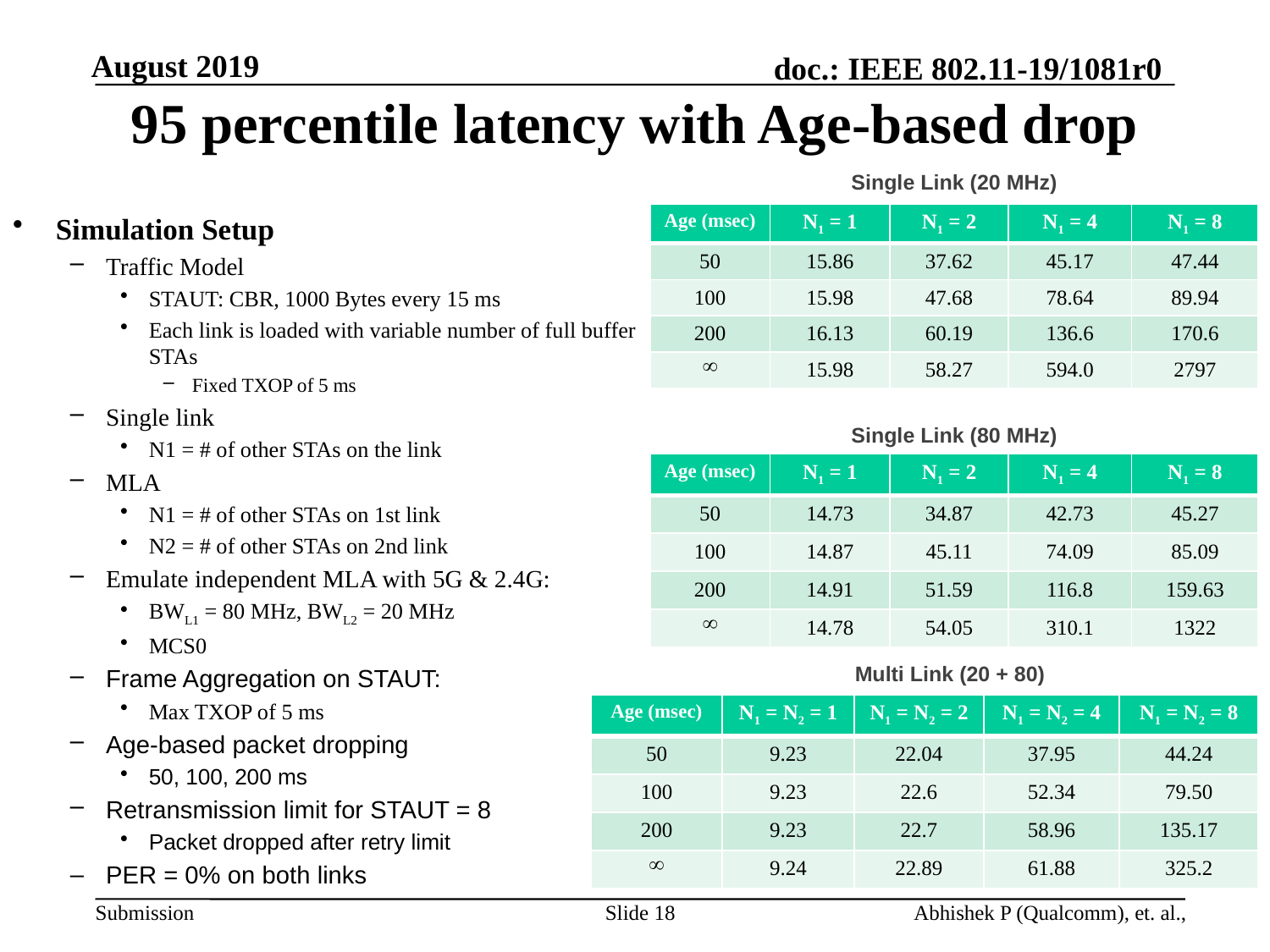

# 95 percentile latency with Age-based drop
Single Link (20 MHz)
Simulation Setup
Traffic Model
STAUT: CBR, 1000 Bytes every 15 ms
Each link is loaded with variable number of full buffer STAs
Fixed TXOP of 5 ms
Single link
N1 = # of other STAs on the link
MLA
N1 = # of other STAs on 1st link
N2 = # of other STAs on 2nd link
Emulate independent MLA with 5G & 2.4G:
BWL1 = 80 MHz, BWL2 = 20 MHz
MCS0
Frame Aggregation on STAUT:
Max TXOP of 5 ms
Age-based packet dropping
50, 100, 200 ms
Retransmission limit for STAUT = 8
Packet dropped after retry limit
PER = 0% on both links
| Age (msec) | N1 = 1 | N1 = 2 | N1 = 4 | N1 = 8 |
| --- | --- | --- | --- | --- |
| 50 | 15.86 | 37.62 | 45.17 | 47.44 |
| 100 | 15.98 | 47.68 | 78.64 | 89.94 |
| 200 | 16.13 | 60.19 | 136.6 | 170.6 |
| ∞ | 15.98 | 58.27 | 594.0 | 2797 |
Single Link (80 MHz)
| Age (msec) | N1 = 1 | N1 = 2 | N1 = 4 | N1 = 8 |
| --- | --- | --- | --- | --- |
| 50 | 14.73 | 34.87 | 42.73 | 45.27 |
| 100 | 14.87 | 45.11 | 74.09 | 85.09 |
| 200 | 14.91 | 51.59 | 116.8 | 159.63 |
| ∞ | 14.78 | 54.05 | 310.1 | 1322 |
Multi Link (20 + 80)
| Age (msec) | N1 = N2 = 1 | N1 = N2 = 2 | N1 = N2 = 4 | N1 = N2 = 8 |
| --- | --- | --- | --- | --- |
| 50 | 9.23 | 22.04 | 37.95 | 44.24 |
| 100 | 9.23 | 22.6 | 52.34 | 79.50 |
| 200 | 9.23 | 22.7 | 58.96 | 135.17 |
| ∞ | 9.24 | 22.89 | 61.88 | 325.2 |
Slide 18
Abhishek P (Qualcomm), et. al.,